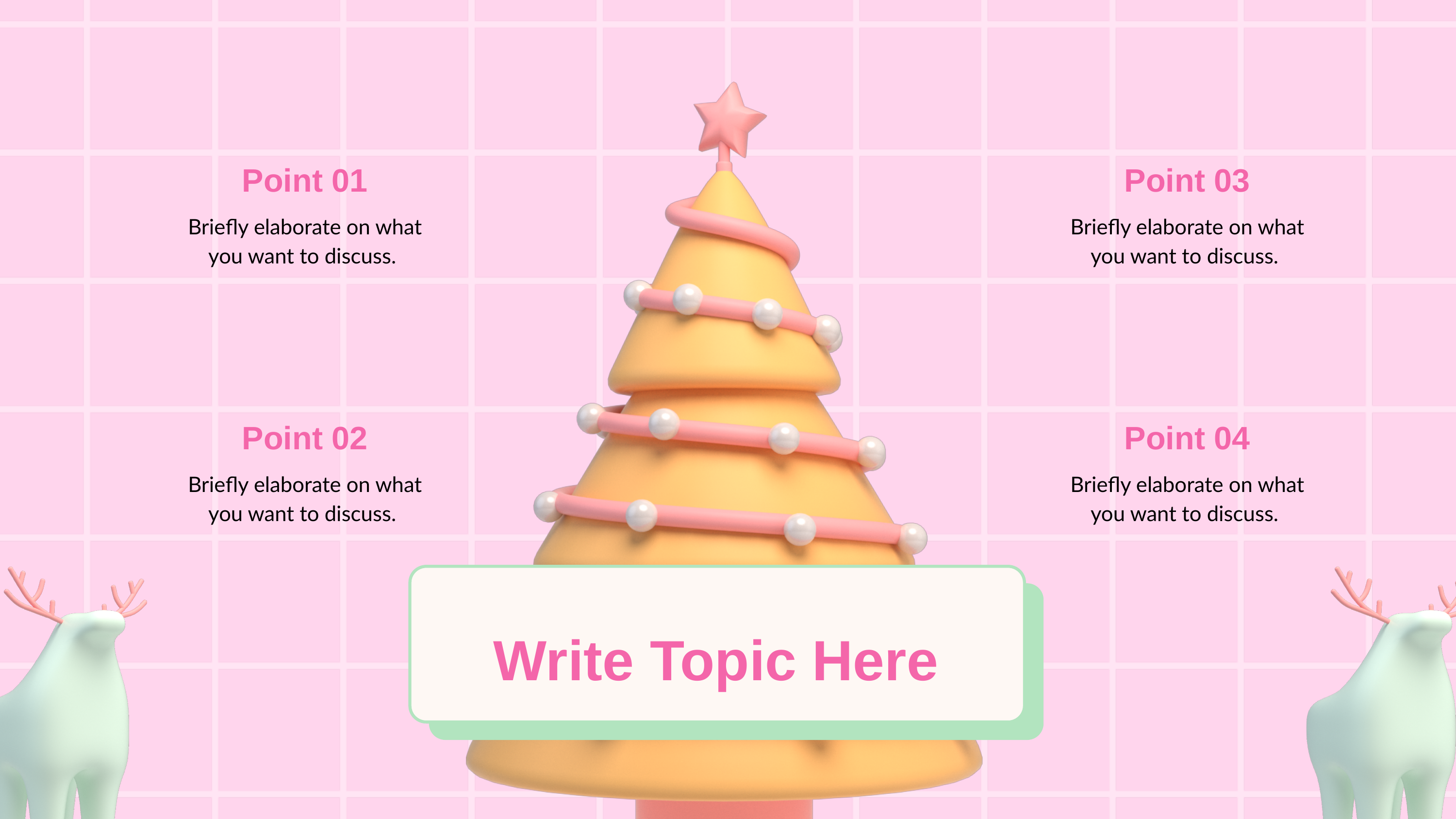

Point 01
Point 03
Briefly elaborate on what you want to discuss.
Briefly elaborate on what you want to discuss.
Point 02
Point 04
Briefly elaborate on what you want to discuss.
Briefly elaborate on what you want to discuss.

Write Topic Here